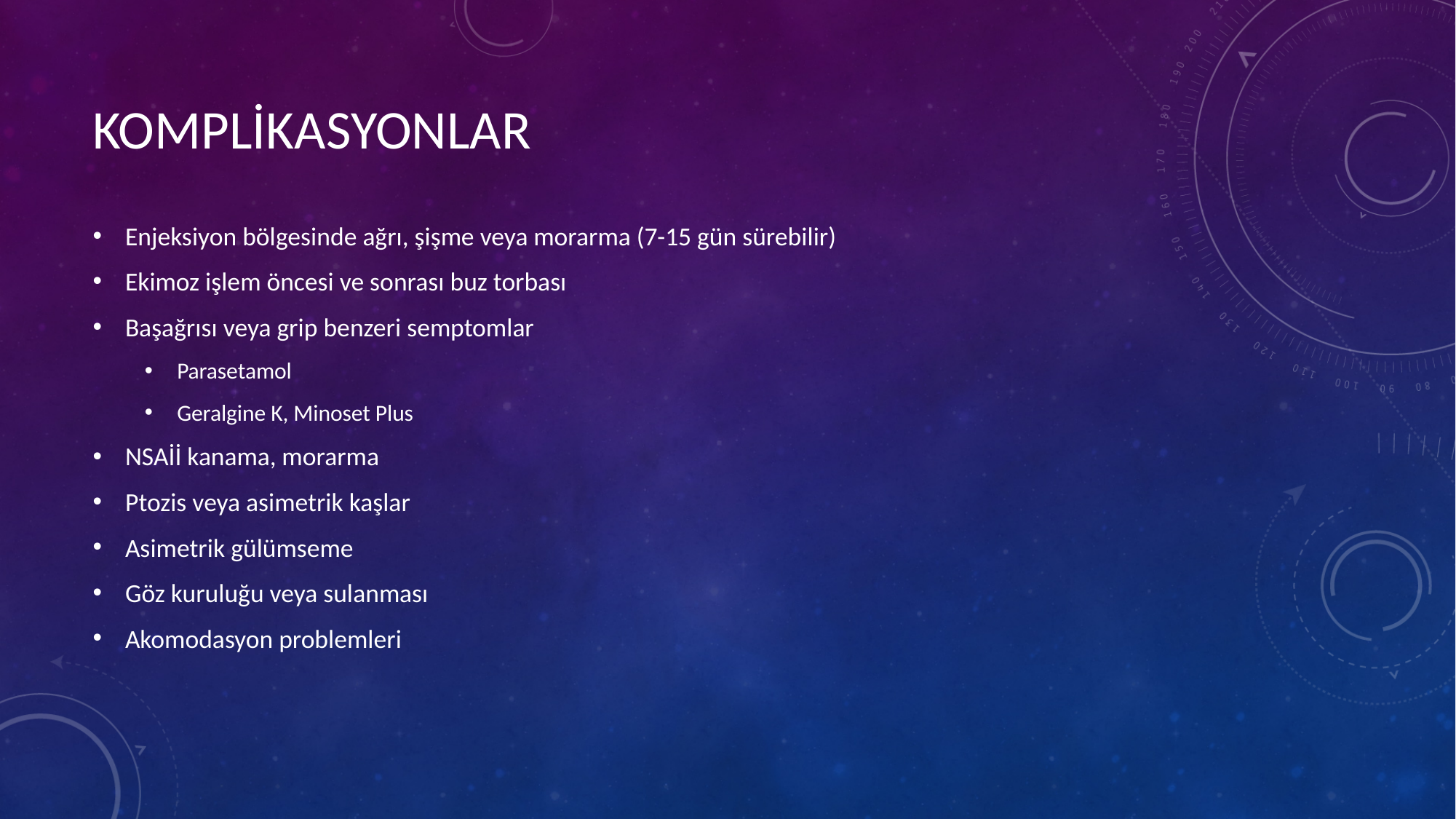

# KOMPLİKASYONLAR

Enjeksiyon bölgesinde ağrı, şişme veya morarma (7-15 gün sürebilir)
Ekimoz işlem öncesi ve sonrası buz torbası
Başağrısı veya grip benzeri semptomlar
Parasetamol
Geralgine K, Minoset Plus
NSAİİ kanama, morarma
Ptozis veya asimetrik kaşlar
Asimetrik gülümseme
Göz kuruluğu veya sulanması
Akomodasyon problemleri